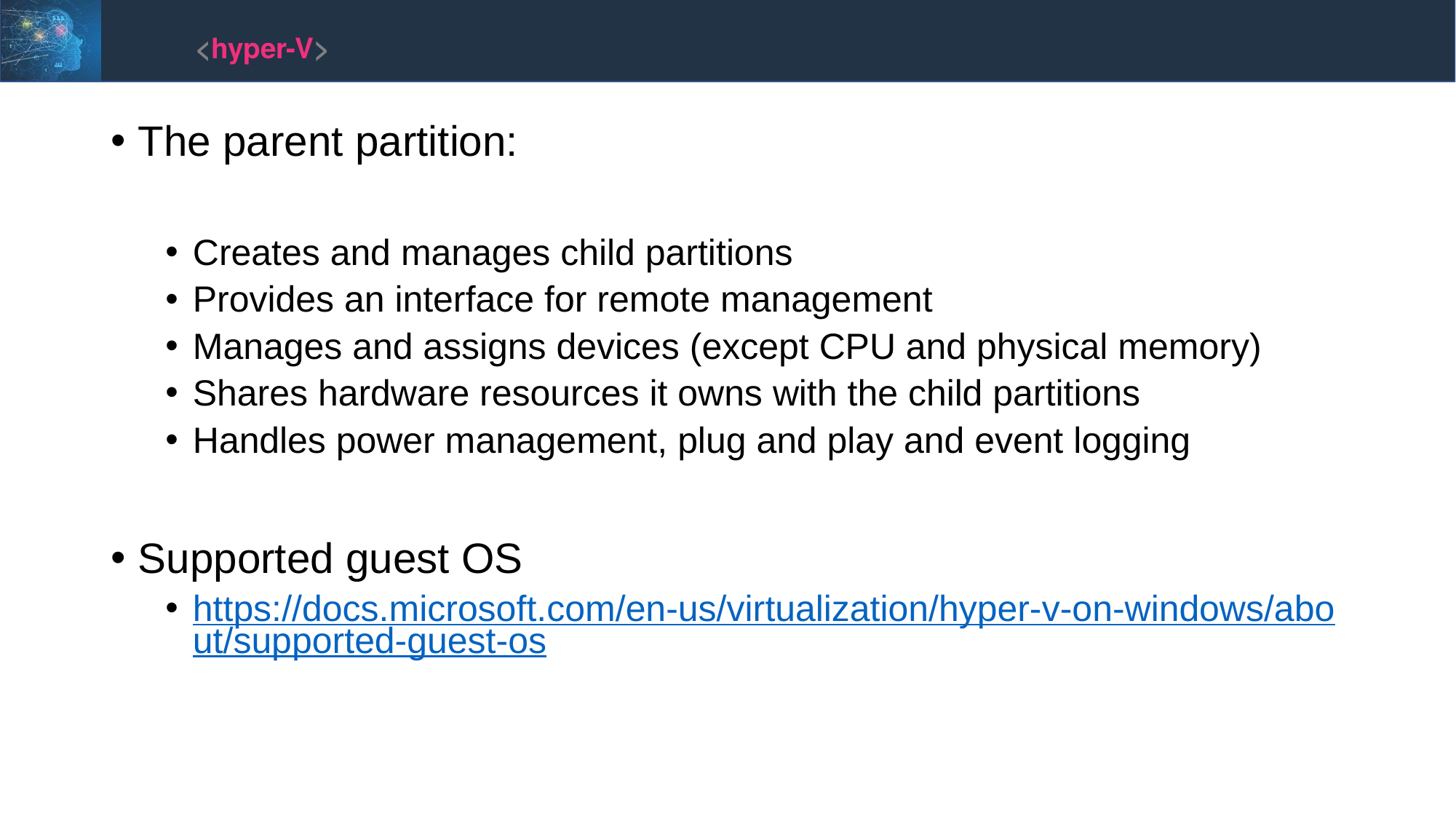

<hyper-V>
The parent partition:

Creates and manages child partitions
Provides an interface for remote management
Manages and assigns devices (except CPU and physical memory)
Shares hardware resources it owns with the child partitions
Handles power management, plug and play and event logging

Supported guest OS
https://docs.microsoft.com/en-us/virtualization/hyper-v-on-windows/about/supported-guest-os